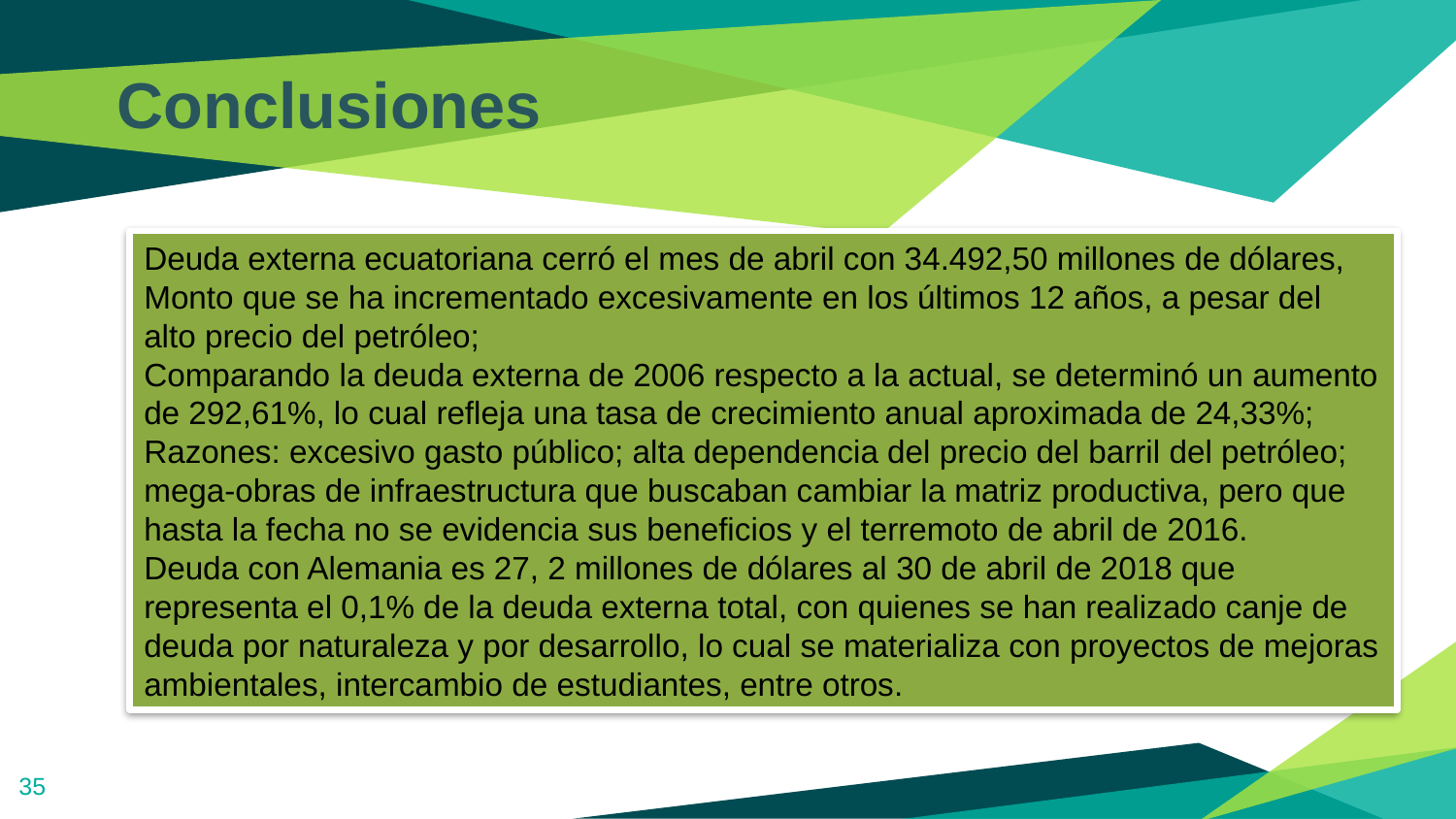

Conclusiones
Deuda externa ecuatoriana cerró el mes de abril con 34.492,50 millones de dólares,
Monto que se ha incrementado excesivamente en los últimos 12 años, a pesar del alto precio del petróleo;
Comparando la deuda externa de 2006 respecto a la actual, se determinó un aumento de 292,61%, lo cual refleja una tasa de crecimiento anual aproximada de 24,33%;
Razones: excesivo gasto público; alta dependencia del precio del barril del petróleo; mega-obras de infraestructura que buscaban cambiar la matriz productiva, pero que hasta la fecha no se evidencia sus beneficios y el terremoto de abril de 2016.
Deuda con Alemania es 27, 2 millones de dólares al 30 de abril de 2018 que representa el 0,1% de la deuda externa total, con quienes se han realizado canje de deuda por naturaleza y por desarrollo, lo cual se materializa con proyectos de mejoras ambientales, intercambio de estudiantes, entre otros.
35